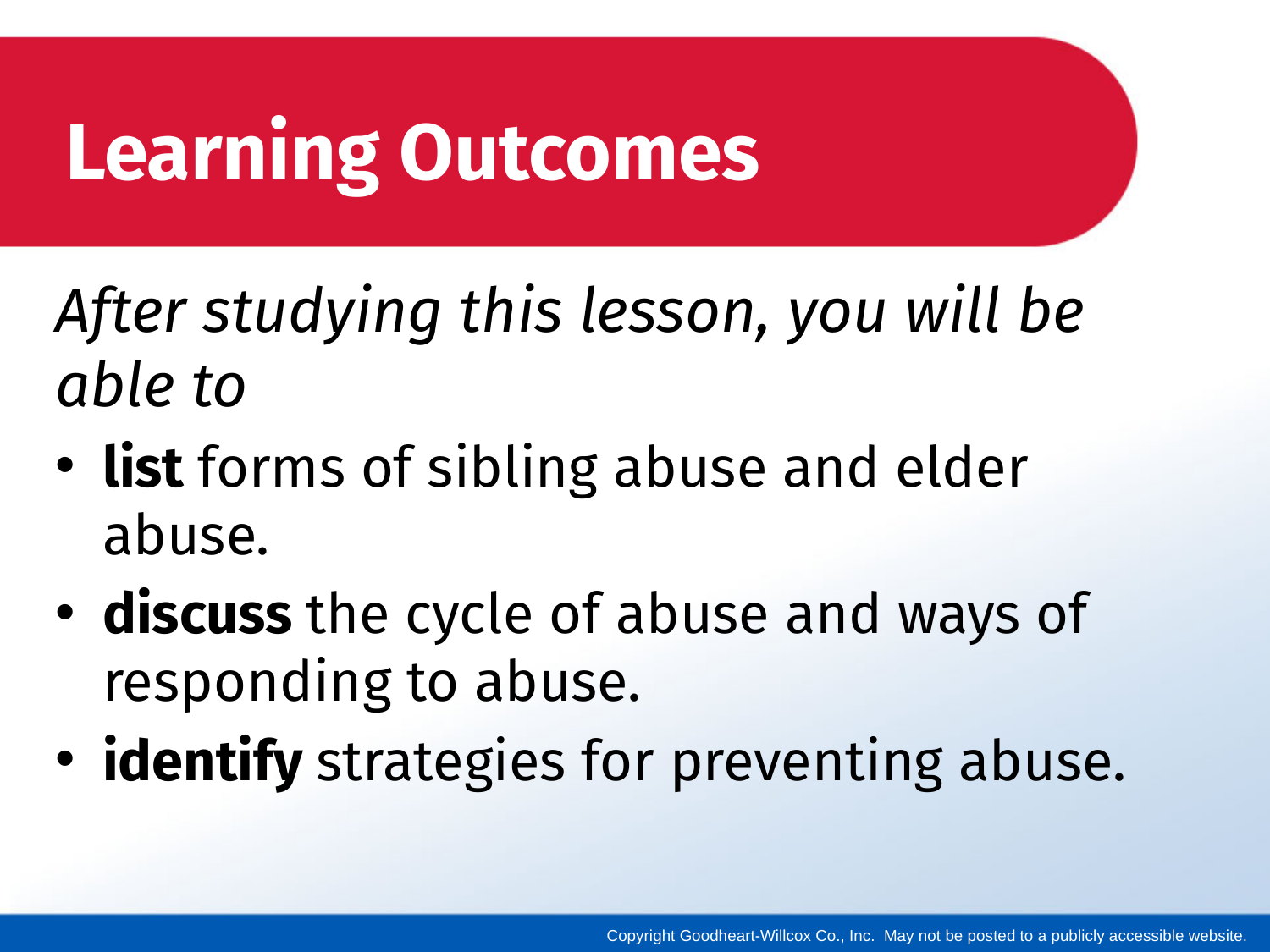

# Learning Outcomes
After studying this lesson, you will be able to
list forms of sibling abuse and elder abuse.
discuss the cycle of abuse and ways of responding to abuse.
identify strategies for preventing abuse.